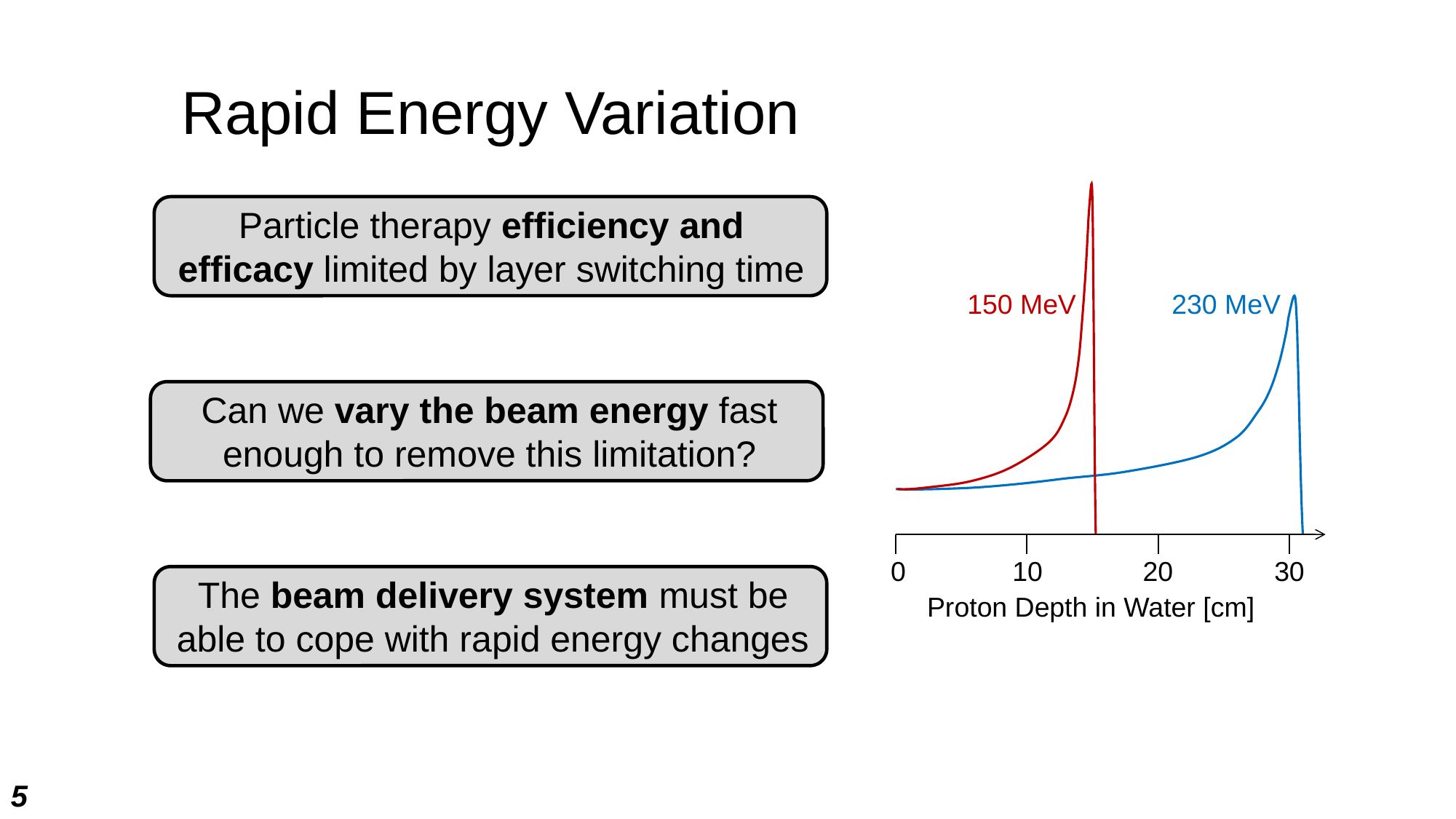

# Rapid Energy Variation

Particle therapy efficiency and efficacy limited by layer switching time
150 MeV
230 MeV

Can we vary the beam energy fast enough to remove this limitation?
10
20
30
0

The beam delivery system must be able to cope with rapid energy changes
Proton Depth in Water [cm]
5